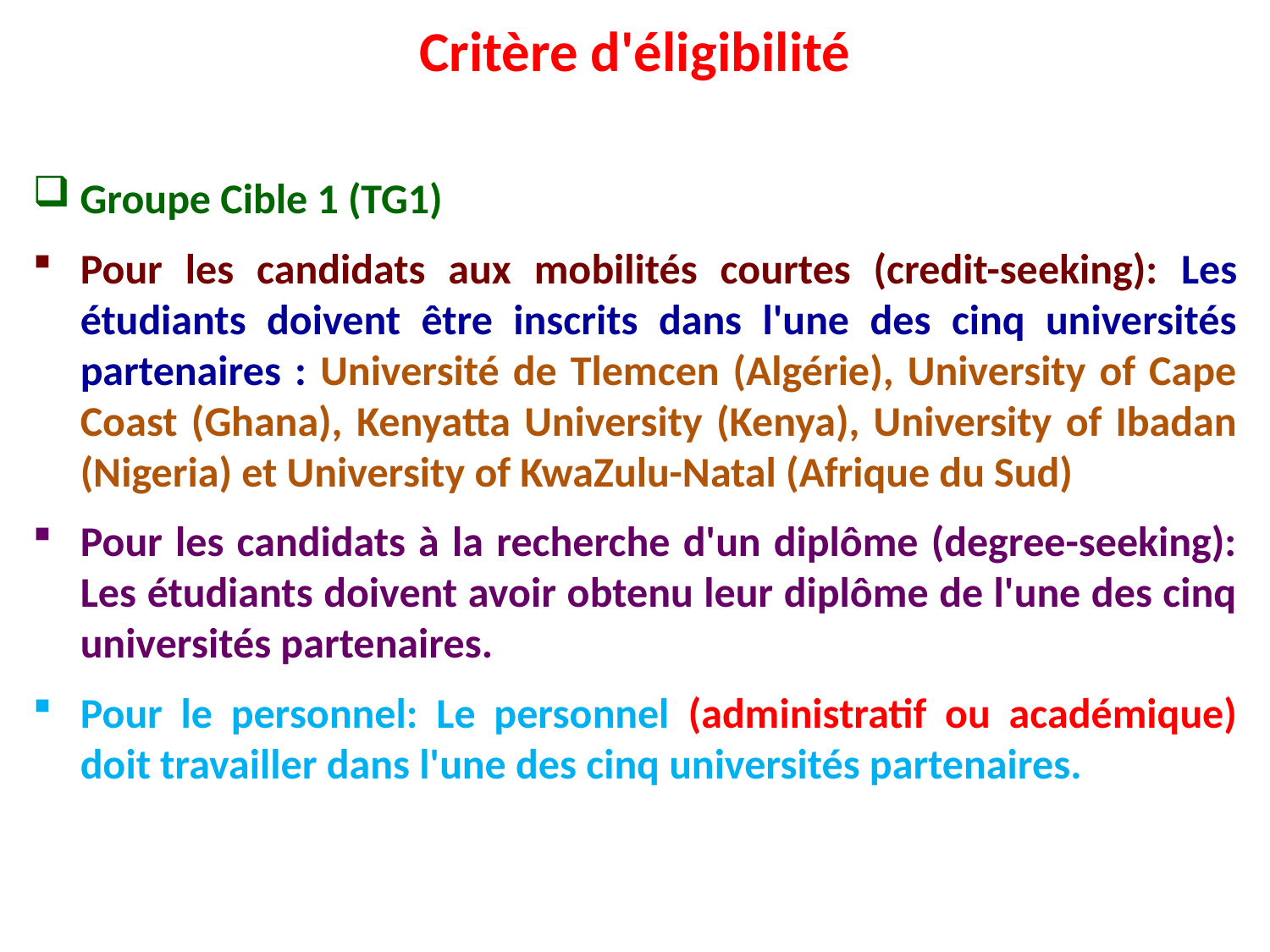

# Critère d'éligibilité

 Groupe Cible 1 (TG1)
Pour les candidats aux mobilités courtes (credit-seeking): Les étudiants doivent être inscrits dans l'une des cinq universités partenaires : Université de Tlemcen (Algérie), University of Cape Coast (Ghana), Kenyatta University (Kenya), University of Ibadan (Nigeria) et University of KwaZulu-Natal (Afrique du Sud)
Pour les candidats à la recherche d'un diplôme (degree-seeking): Les étudiants doivent avoir obtenu leur diplôme de l'une des cinq universités partenaires.
Pour le personnel: Le personnel (administratif ou académique) doit travailler dans l'une des cinq universités partenaires.